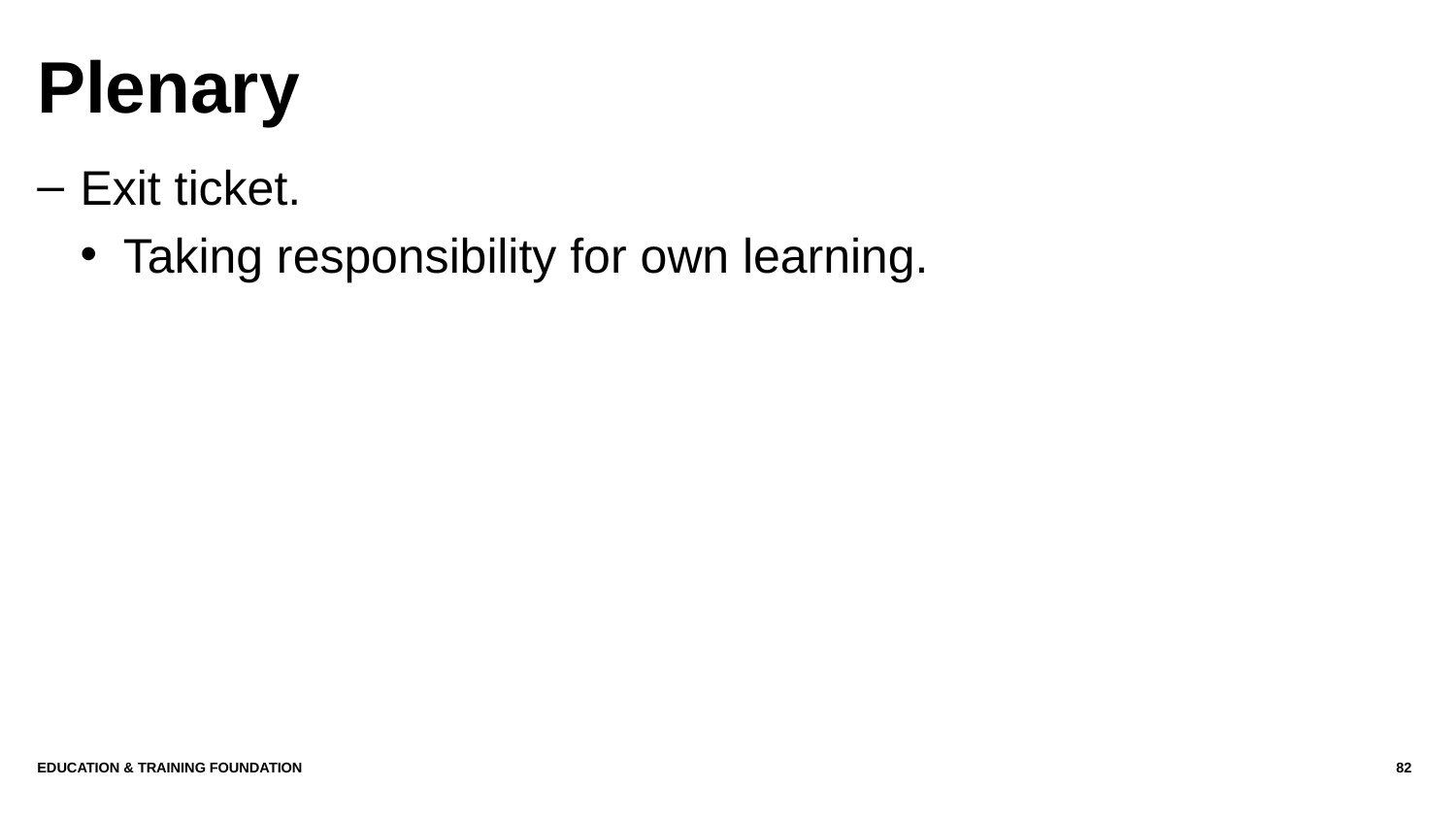

# Plenary
Exit ticket.
Taking responsibility for own learning.

Education & Training Foundation
82